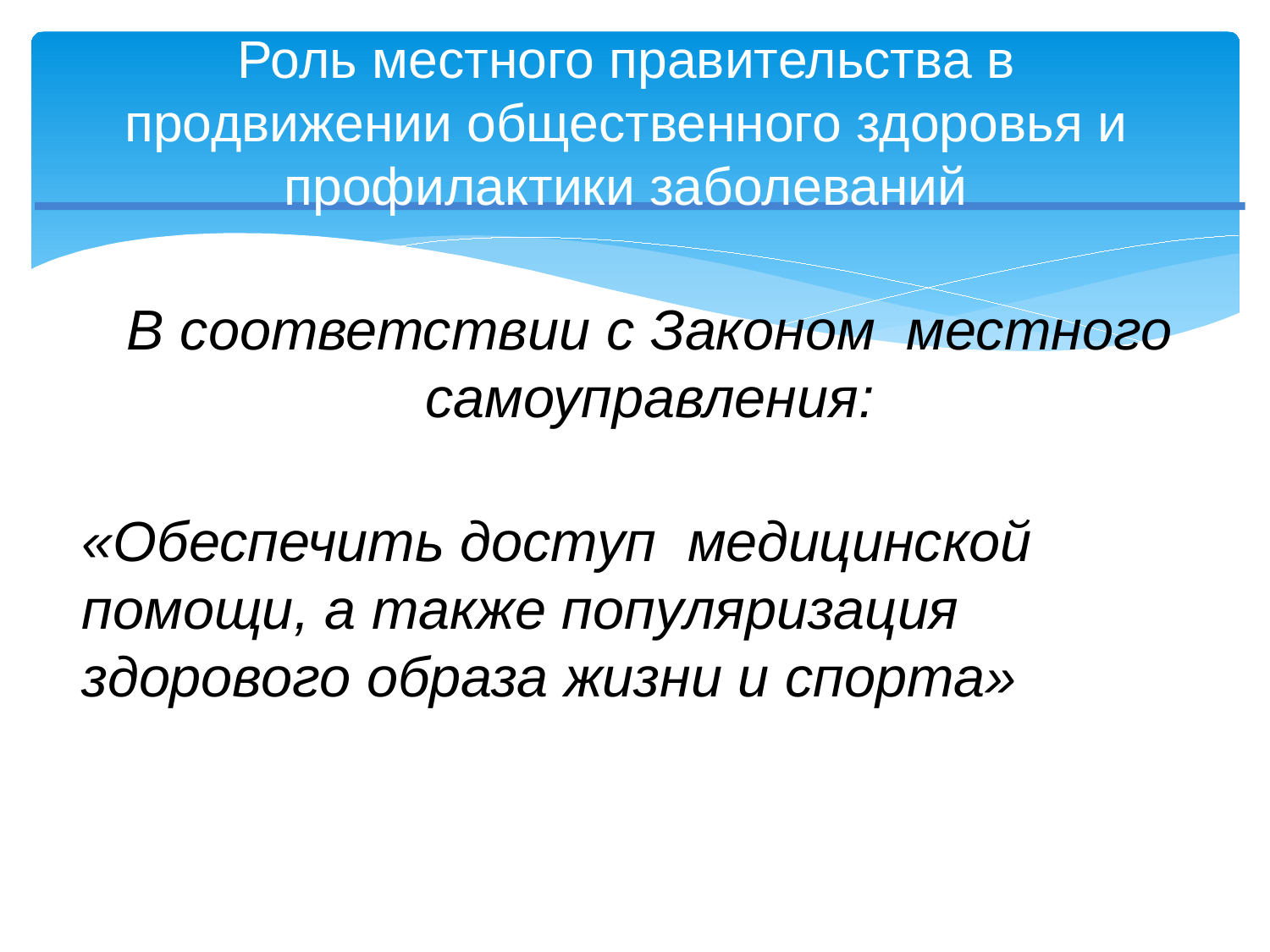

# Роль местного правительства в продвижении общественного здоровья и профилактики заболеваний
В соответствии с Законом  местного самоуправления:

«Обеспечить доступ  медицинской помощи, а также популяризация здорового образа жизни и спорта»